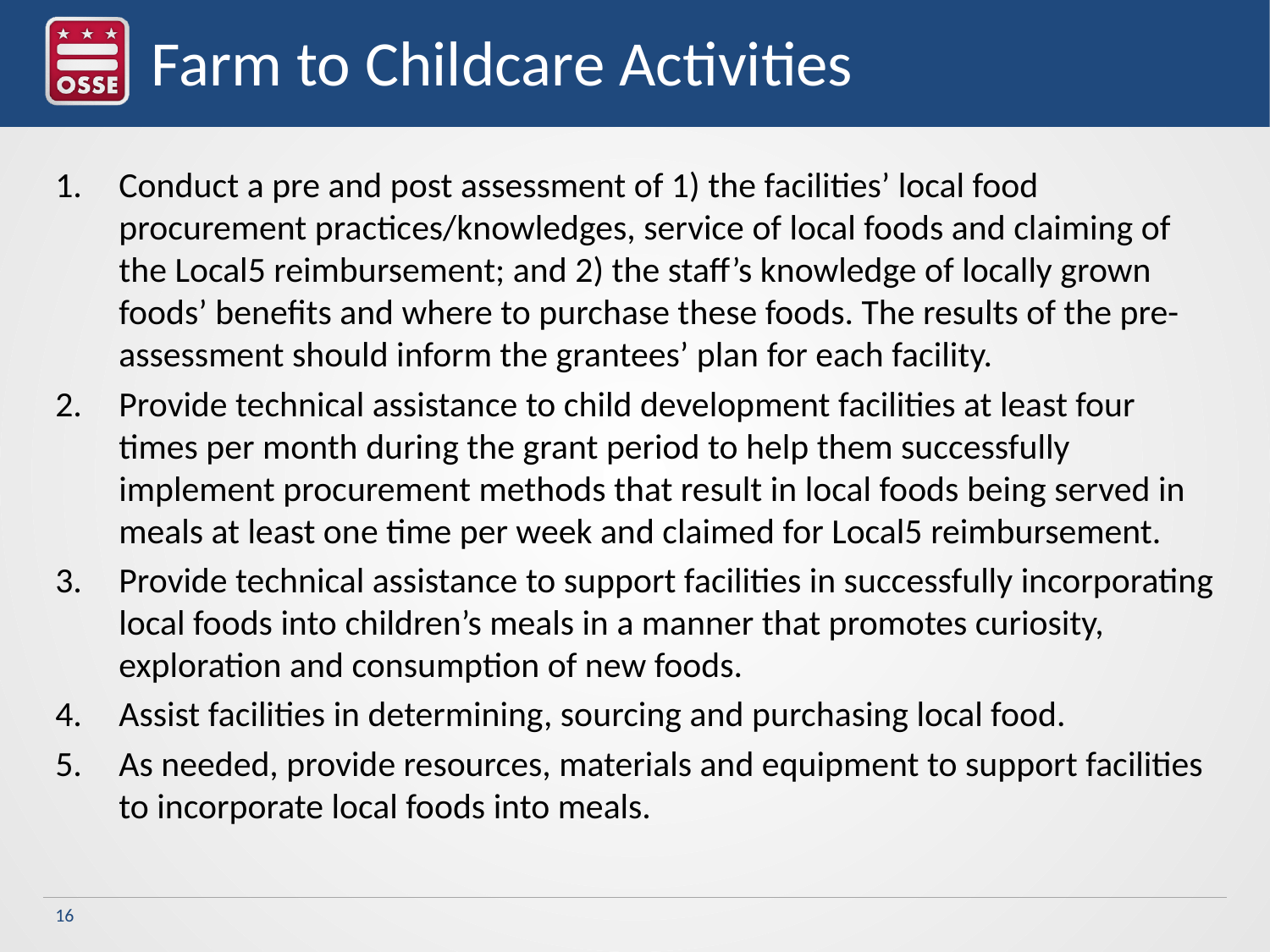

# Farm to Childcare Activities
Conduct a pre and post assessment of 1) the facilities’ local food procurement practices/knowledges, service of local foods and claiming of the Local5 reimbursement; and 2) the staff’s knowledge of locally grown foods’ benefits and where to purchase these foods. The results of the pre-assessment should inform the grantees’ plan for each facility.
Provide technical assistance to child development facilities at least four times per month during the grant period to help them successfully implement procurement methods that result in local foods being served in meals at least one time per week and claimed for Local5 reimbursement.
Provide technical assistance to support facilities in successfully incorporating local foods into children’s meals in a manner that promotes curiosity, exploration and consumption of new foods.
Assist facilities in determining, sourcing and purchasing local food.
As needed, provide resources, materials and equipment to support facilities to incorporate local foods into meals.

16